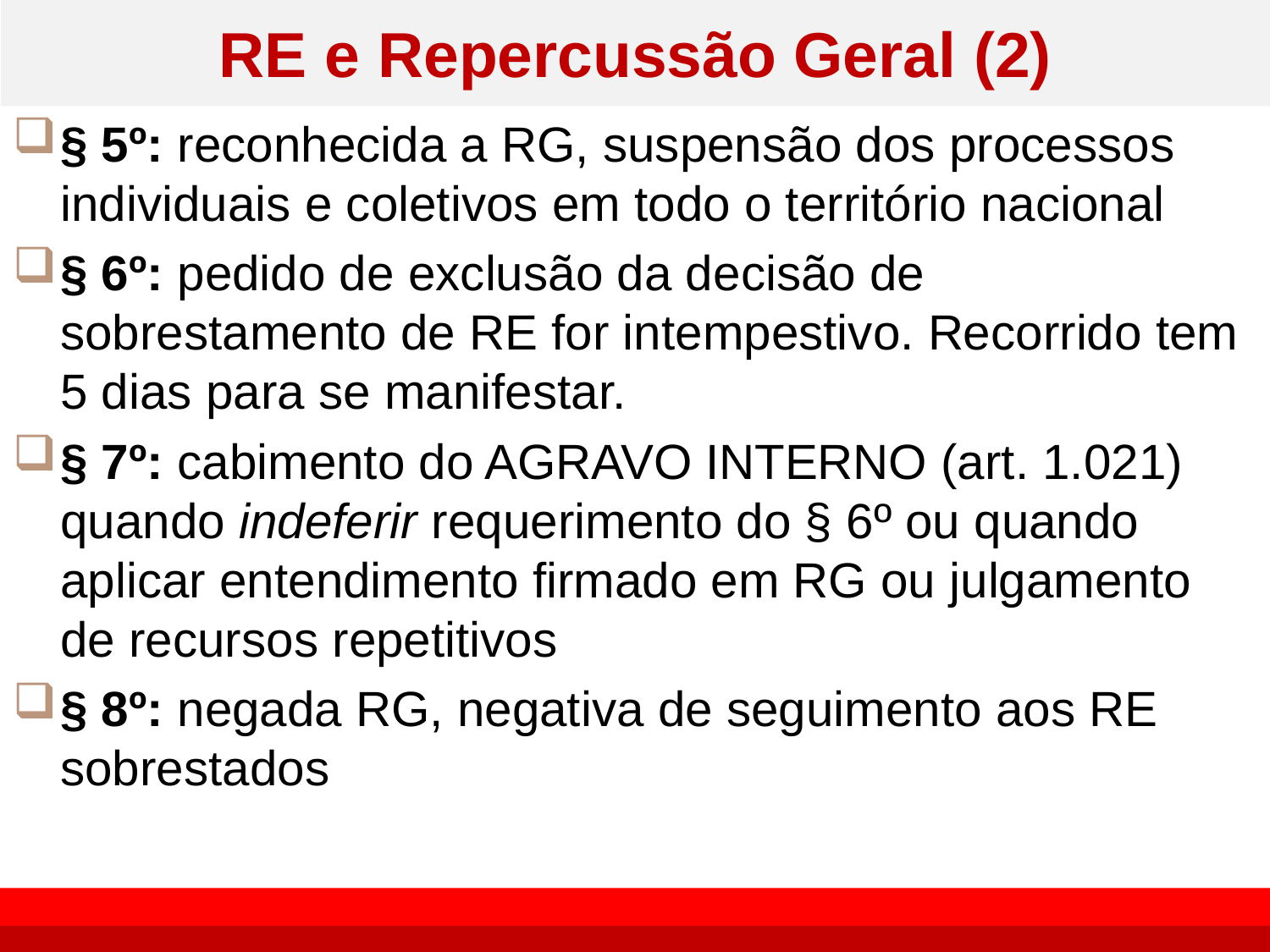

# RE e Repercussão Geral (2)
§ 5º: reconhecida a RG, suspensão dos processos individuais e coletivos em todo o território nacional
§ 6º: pedido de exclusão da decisão de sobrestamento de RE for intempestivo. Recorrido tem 5 dias para se manifestar.
§ 7º: cabimento do AGRAVO INTERNO (art. 1.021) quando indeferir requerimento do § 6º ou quando aplicar entendimento firmado em RG ou julgamento de recursos repetitivos
§ 8º: negada RG, negativa de seguimento aos RE sobrestados